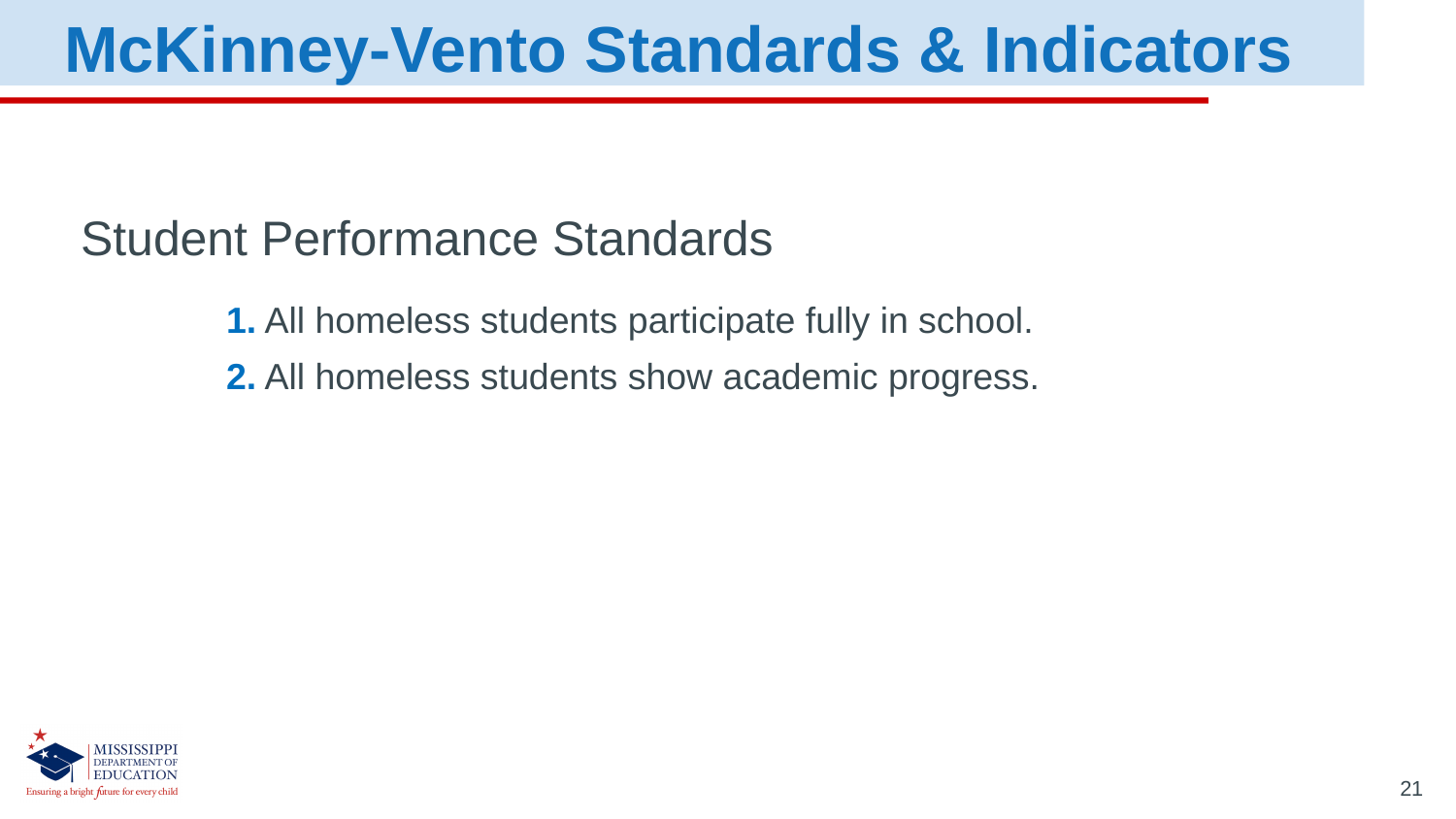

McKinney-Vento Standards & Indicators
Student Performance Standards
	1. All homeless students participate fully in school.
	2. All homeless students show academic progress.

21